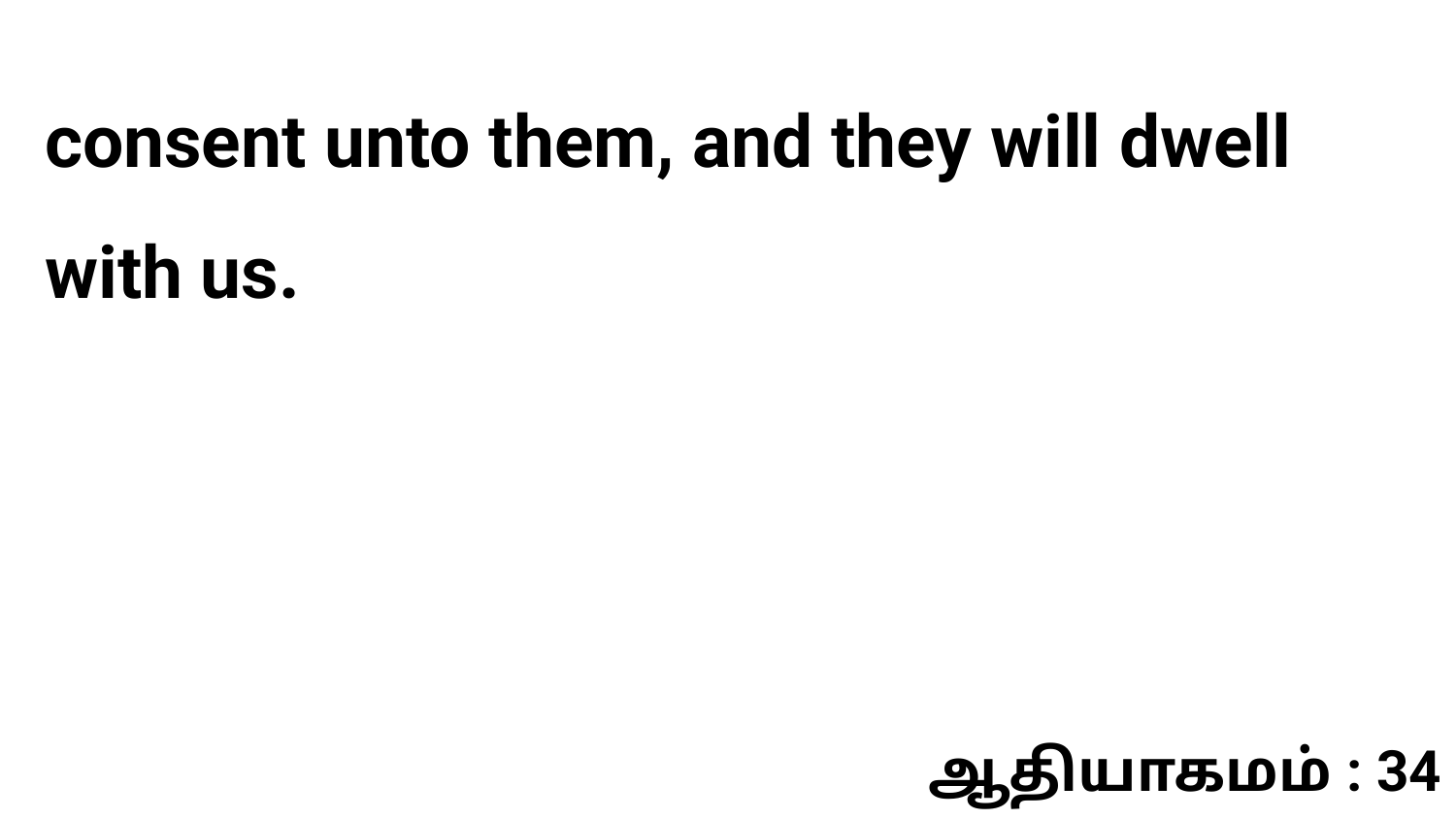

consent unto them, and they will dwell with us.
ஆதியாகமம் : 34